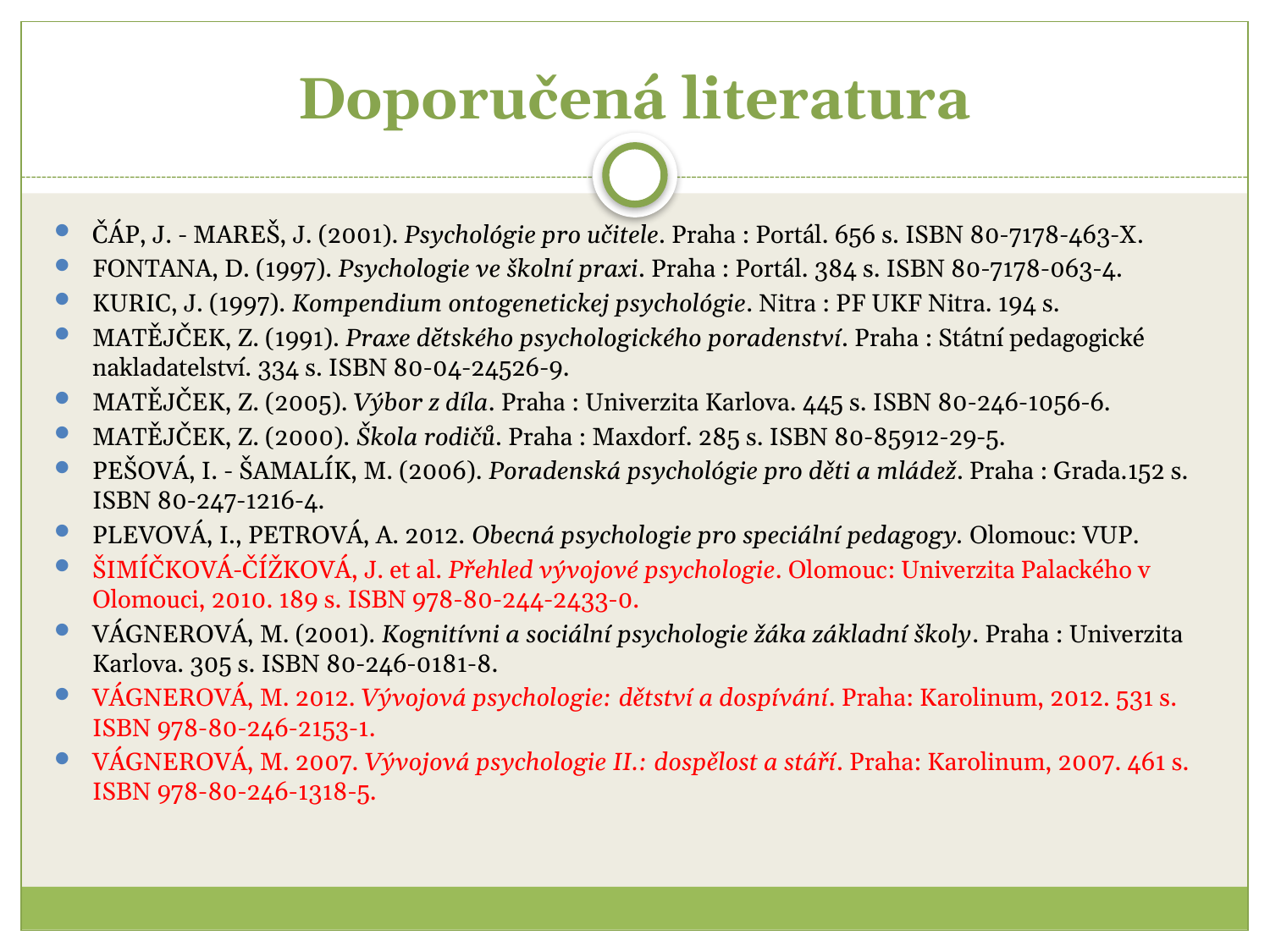

# Doporučená literatura
ČÁP, J. - MAREŠ, J. (2001). Psychológie pro učitele. Praha : Portál. 656 s. ISBN 80-7178-463-X.
FONTANA, D. (1997). Psychologie ve školní praxi. Praha : Portál. 384 s. ISBN 80-7178-063-4.
KURIC, J. (1997). Kompendium ontogenetickej psychológie. Nitra : PF UKF Nitra. 194 s.
MATĚJČEK, Z. (1991). Praxe dĕtského psychologického poradenství. Praha : Státní pedagogické nakladatelství. 334 s. ISBN 80-04-24526-9.
MATĚJČEK, Z. (2005). Výbor z díla. Praha : Univerzita Karlova. 445 s. ISBN 80-246-1056-6.
MATĚJČEK, Z. (2000). Škola rodičů. Praha : Maxdorf. 285 s. ISBN 80-85912-29-5.
PEŠOVÁ, I. - ŠAMALÍK, M. (2006). Poradenská psychológie pro děti a mládež. Praha : Grada.152 s. ISBN 80-247-1216-4.
PLEVOVÁ, I., PETROVÁ, A. 2012. Obecná psychologie pro speciální pedagogy. Olomouc: VUP.
Šimíčková-Čížková, J. et al. Přehled vývojové psychologie. Olomouc: Univerzita Palackého v Olomouci, 2010. 189 s. ISBN 978-80-244-2433-0.
VÁGNEROVÁ, M. (2001). Kognitívni a sociální psychologie žáka základní školy. Praha : Univerzita Karlova. 305 s. ISBN 80-246-0181-8.
VÁGNEROVÁ, M. 2012. Vývojová psychologie: dětství a dospívání. Praha: Karolinum, 2012. 531 s. ISBN 978-80-246-2153-1.
VÁGNEROVÁ, M. 2007. Vývojová psychologie II.: dospělost a stáří. Praha: Karolinum, 2007. 461 s. ISBN 978-80-246-1318-5.